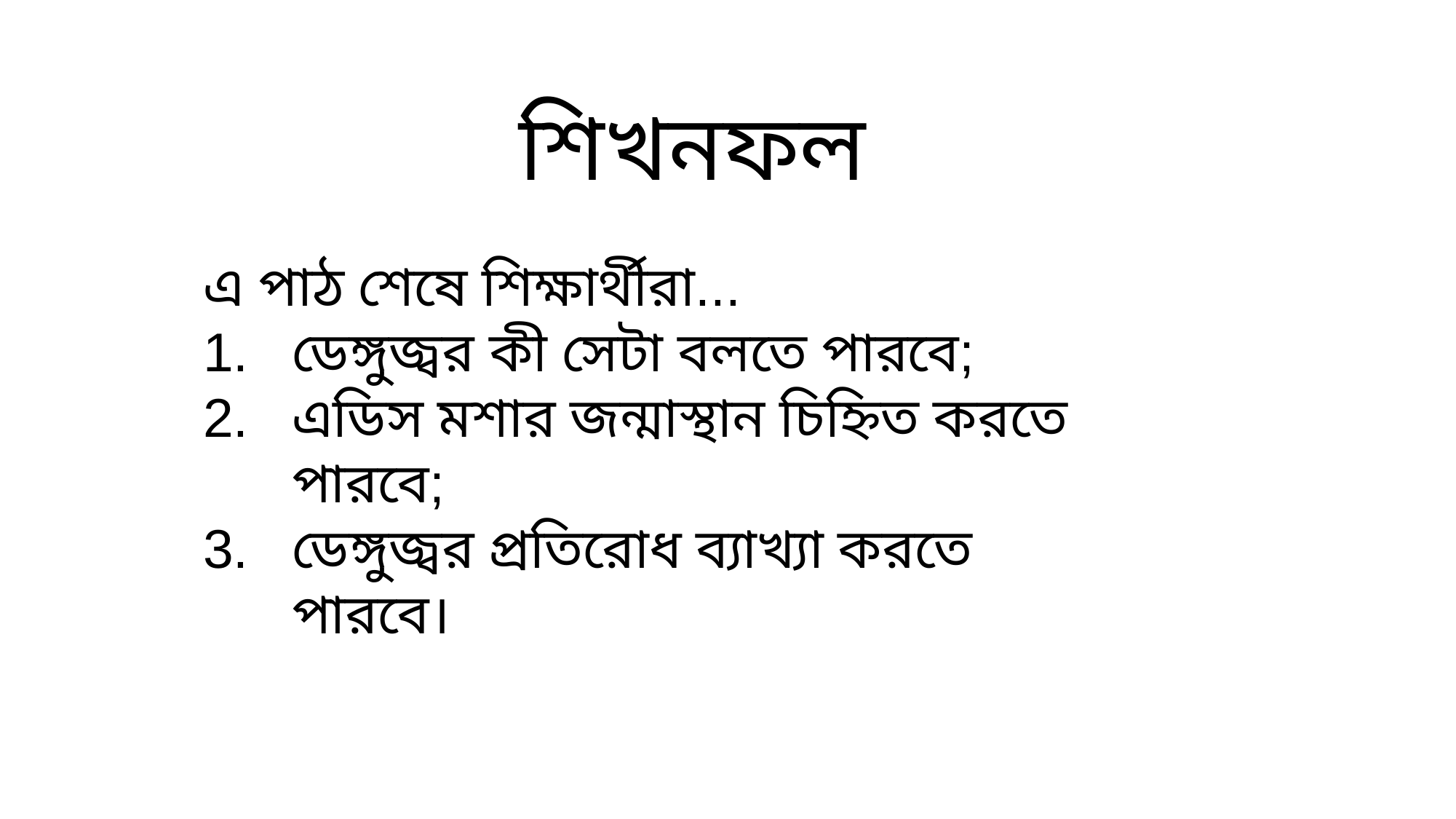

শিখনফল
এ পাঠ শেষে শিক্ষার্থীরা...
ডেঙ্গুজ্বর কী সেটা বলতে পারবে;
এডিস মশার জন্মাস্থান চিহ্নিত করতে পারবে;
ডেঙ্গুজ্বর প্রতিরোধ ব্যাখ্যা করতে পারবে।